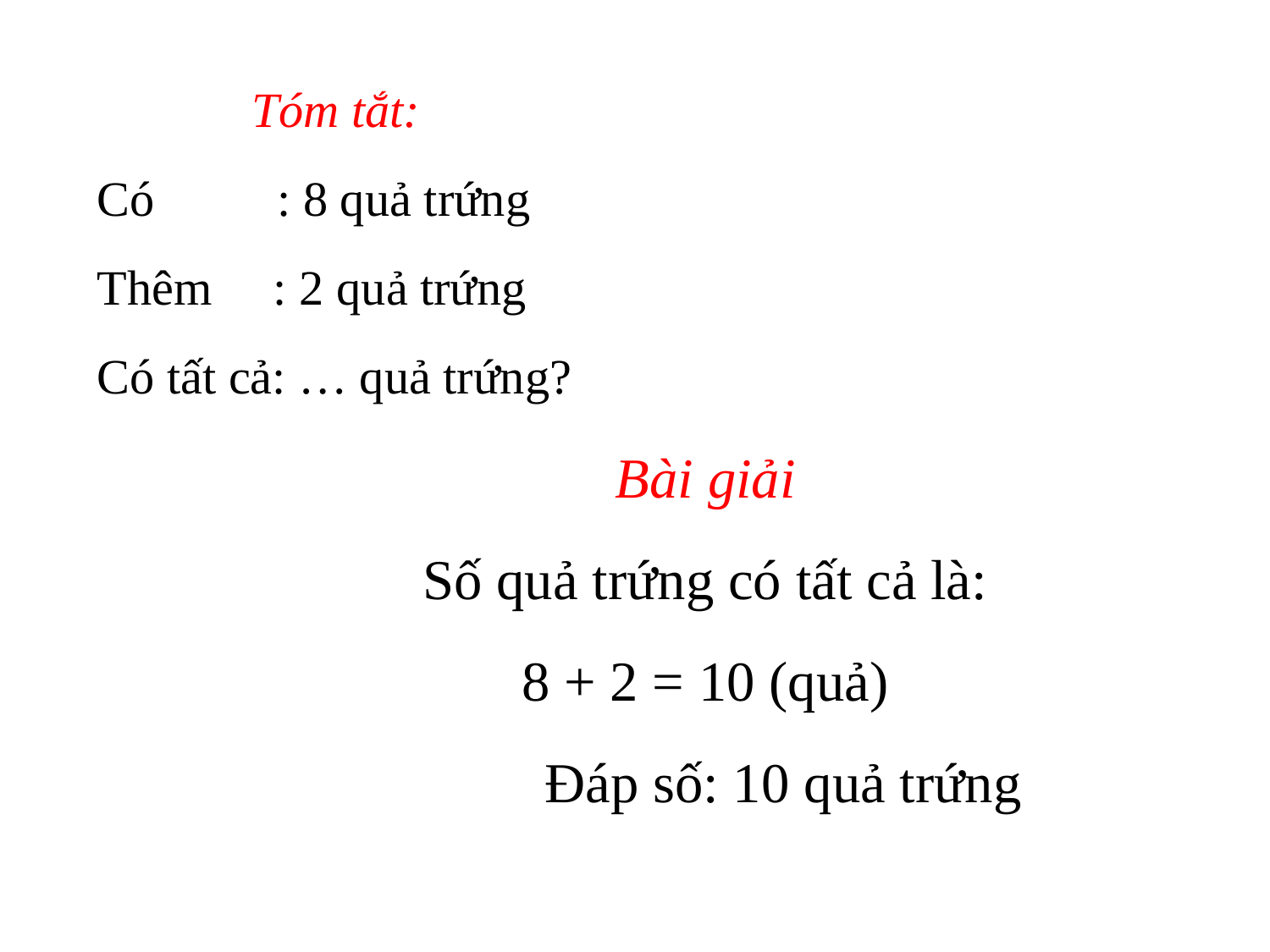

Tóm tắt:
Có          : 8 quả trứng
Thêm     : 2 quả trứng
Có tất cả: … quả trứng?
Bài giải
Số quả trứng có tất cả là:
8 + 2 = 10 (quả)
           Đáp số: 10 quả trứng